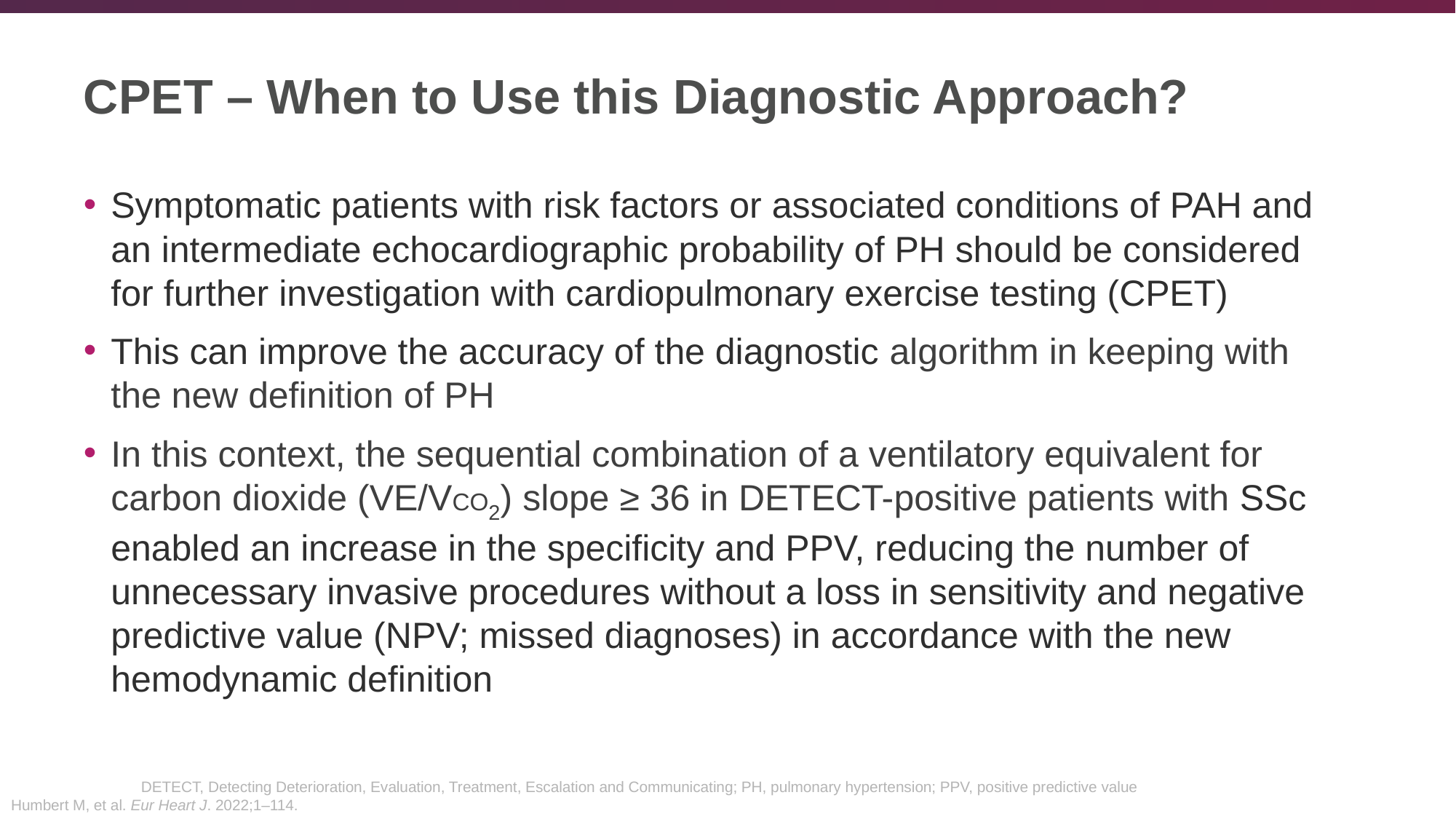

# CPET – When to Use this Diagnostic Approach?
Symptomatic patients with risk factors or associated conditions of PAH and an intermediate echocardiographic probability of PH should be considered for further investigation with cardiopulmonary exercise testing (CPET)
This can improve the accuracy of the diagnostic algorithm in keeping with the new definition of PH
In this context, the sequential combination of a ventilatory equivalent for carbon dioxide (VE/VCO2) slope ≥ 36 in DETECT-positive patients with SSc enabled an increase in the specificity and PPV, reducing the number of unnecessary invasive procedures without a loss in sensitivity and negative predictive value (NPV; missed diagnoses) in accordance with the new hemodynamic definition
DETECT, Detecting Deterioration, Evaluation, Treatment, Escalation and Communicating; PH, pulmonary hypertension; PPV, positive predictive value
Humbert M, et al. Eur Heart J. 2022;1–114.